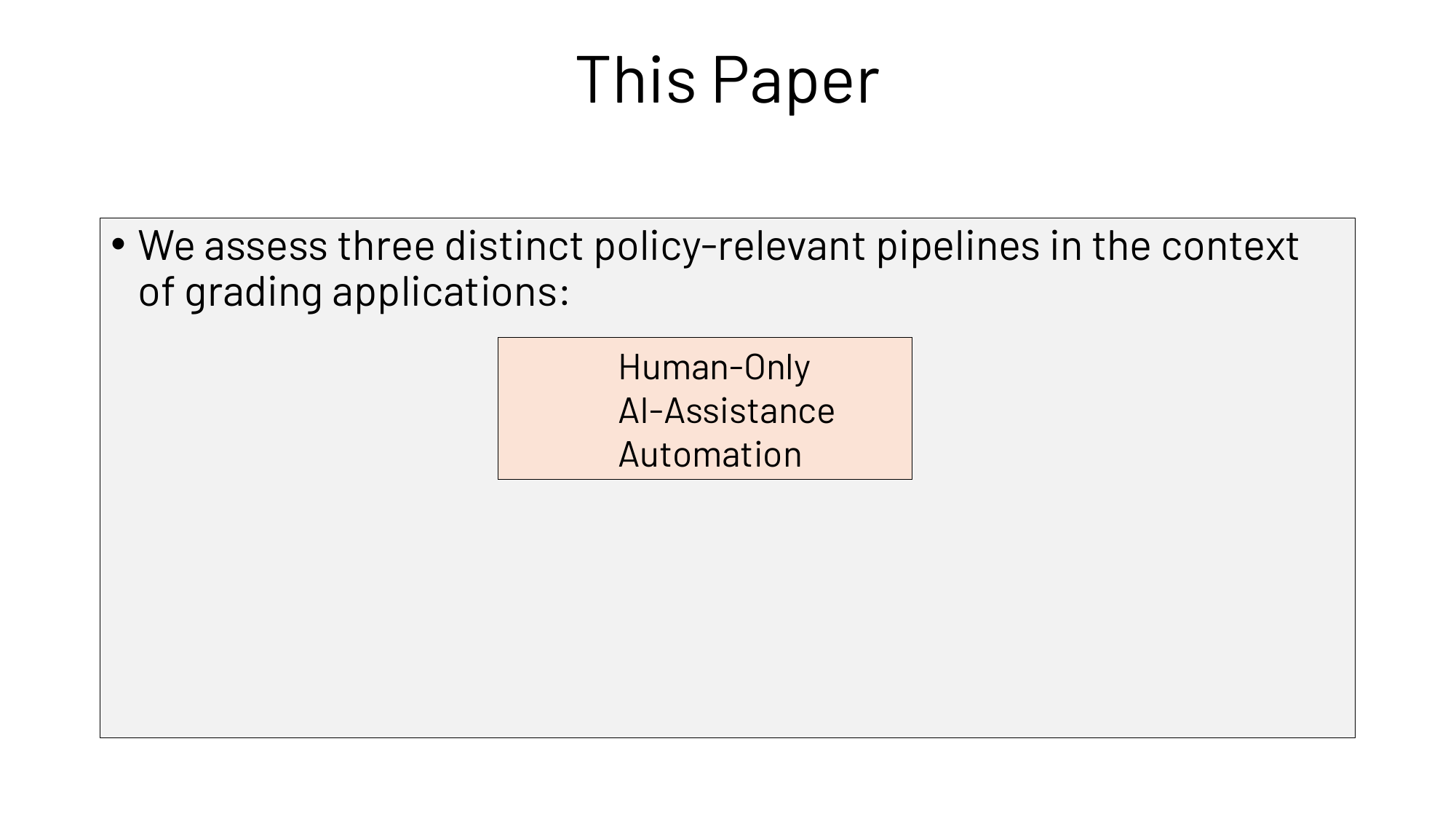

This Paper
We assess three distinct policy-relevant pipelines in the context of grading applications:

Human-Only
AI-Assistance
Automation